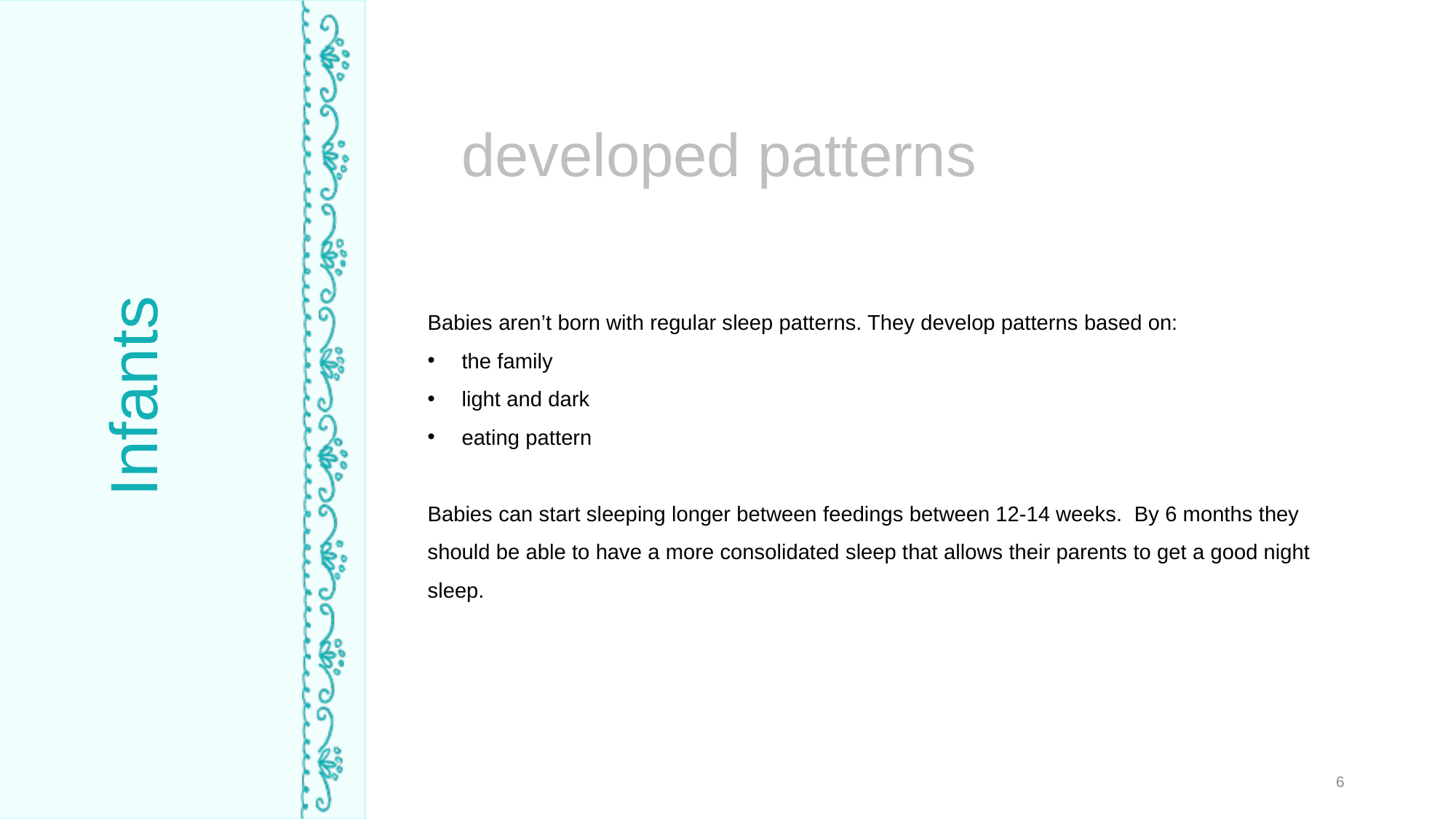

developed patterns
Babies aren’t born with regular sleep patterns. They develop patterns based on:
the family
light and dark
eating pattern

Babies can start sleeping longer between feedings between 12-14 weeks.  By 6 months they should be able to have a more consolidated sleep that allows their parents to get a good night sleep.
Infants
TIME ASLEEP
6